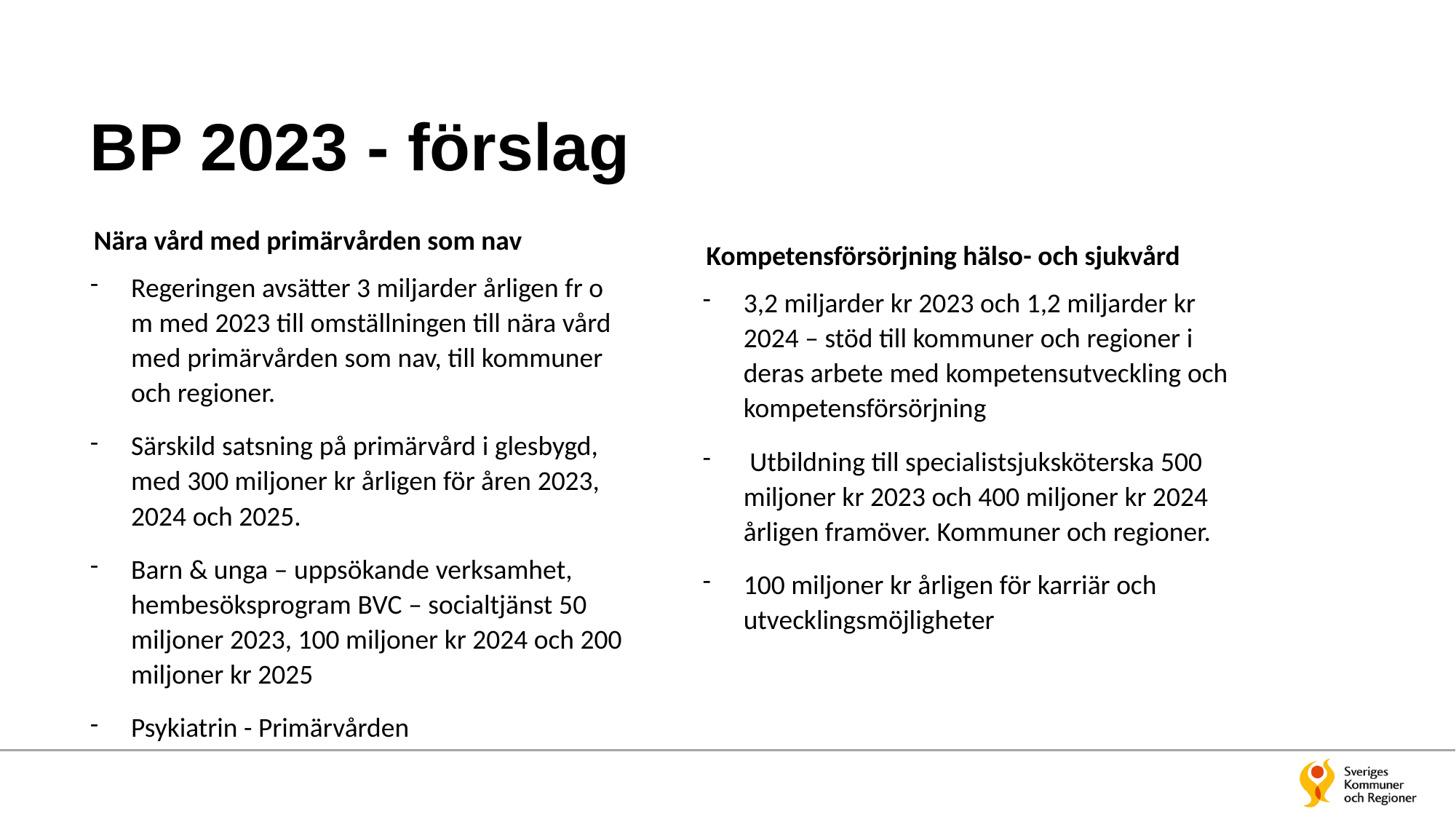

# BP 2023 - förslag
Nära vård med primärvården som nav
Regeringen avsätter 3 miljarder årligen fr o m med 2023 till omställningen till nära vård med primärvården som nav, till kommuner och regioner.
Särskild satsning på primärvård i glesbygd, med 300 miljoner kr årligen för åren 2023, 2024 och 2025.
Barn & unga – uppsökande verksamhet, hembesöksprogram BVC – socialtjänst 50 miljoner 2023, 100 miljoner kr 2024 och 200 miljoner kr 2025
Psykiatrin - Primärvården

Kompetensförsörjning hälso- och sjukvård
3,2 miljarder kr 2023 och 1,2 miljarder kr 2024 – stöd till kommuner och regioner i deras arbete med kompetensutveckling och kompetensförsörjning
 Utbildning till specialistsjuksköterska 500 miljoner kr 2023 och 400 miljoner kr 2024 årligen framöver. Kommuner och regioner.
100 miljoner kr årligen för karriär och utvecklingsmöjligheter